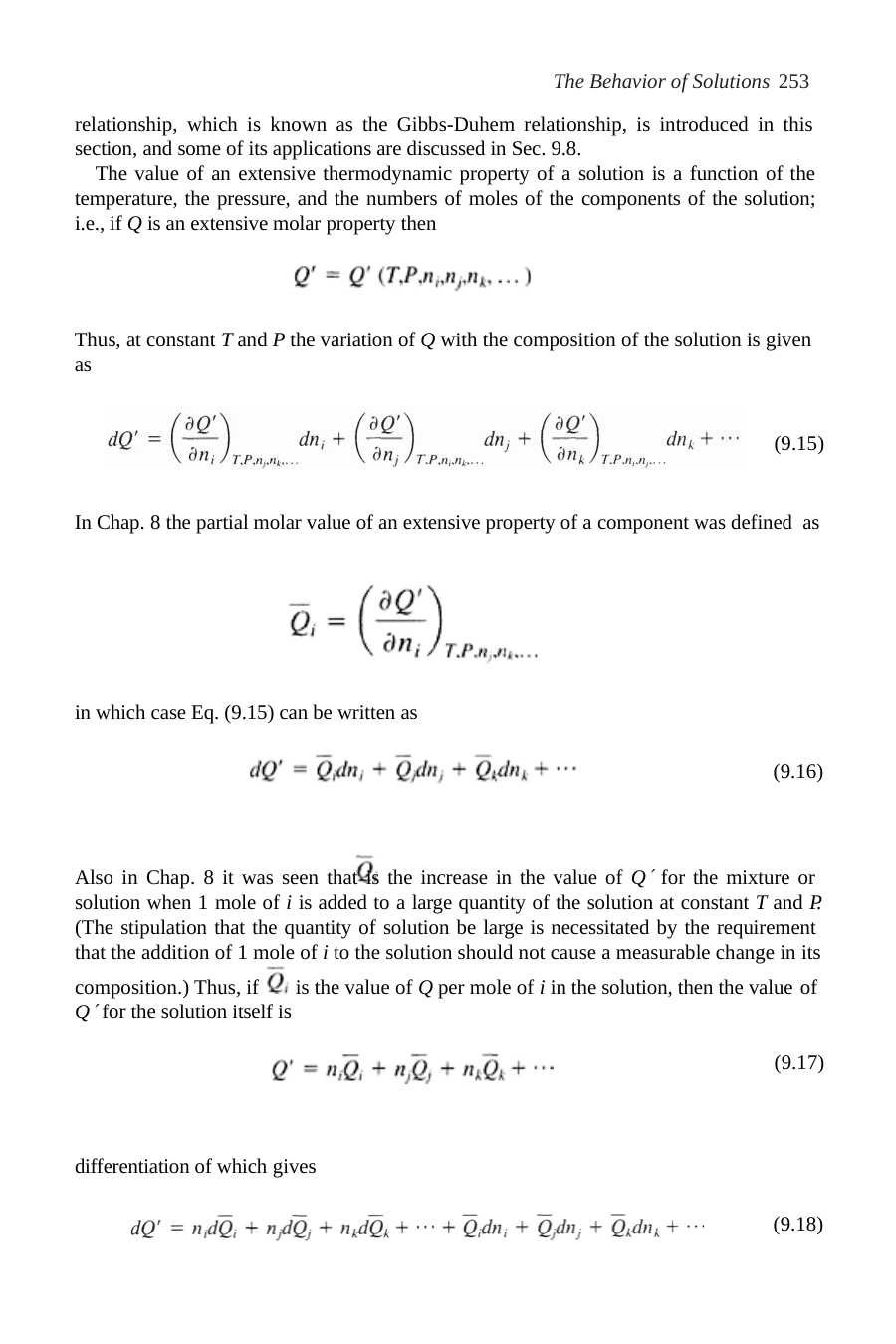

The Behavior of Solutions 253
relationship, which is known as the Gibbs-Duhem relationship, is introduced in this  section, and some of its applications are discussed in Sec. 9.8.
The value of an extensive thermodynamic property of a solution is a function of the  temperature, the pressure, and the numbers of moles of the components of the solution;  i.e., if Q is an extensive molar property then

Thus, at constant T and P the variation of Q with the composition of the solution is given  as

(9.15)

In Chap. 8 the partial molar value of an extensive property of a component was defined  as

in which case Eq. (9.15) can be written as

(9.16)

Also in Chap. 8 it was seen that is the increase in the value of Q′ for the mixture or  solution when 1 mole of i is added to a large quantity of the solution at constant T and P.  (The stipulation that the quantity of solution be large is necessitated by the requirement  that the addition of 1 mole of i to the solution should not cause a measurable change in its
composition.) Thus, if       is the value of Q per mole of i in the solution, then the value of
Q′ for the solution itself is

(9.17)

differentiation of which gives
(9.18)